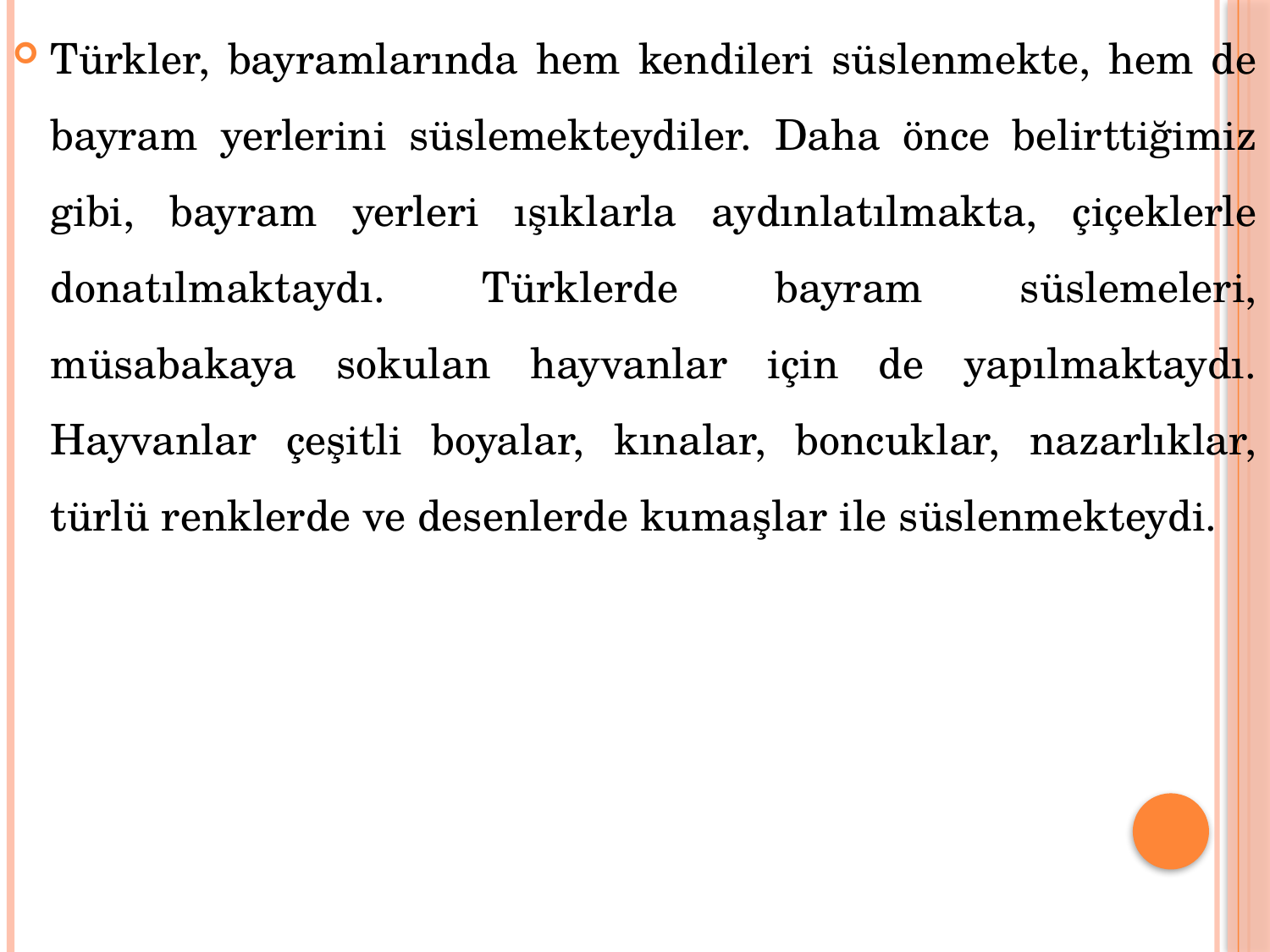

Türkler, bayramlarında hem kendileri süslenmekte, hem de bayram yerlerini süslemekteydiler. Daha önce belirttiğimiz gibi, bayram yerleri ışıklarla aydınlatılmakta, çiçeklerle donatılmaktaydı. Türklerde bayram süslemeleri, müsabakaya sokulan hayvanlar için de yapılmaktaydı. Hayvanlar çeşitli boyalar, kınalar, boncuklar, nazarlıklar, türlü renklerde ve desenlerde kumaşlar ile süslenmekteydi.